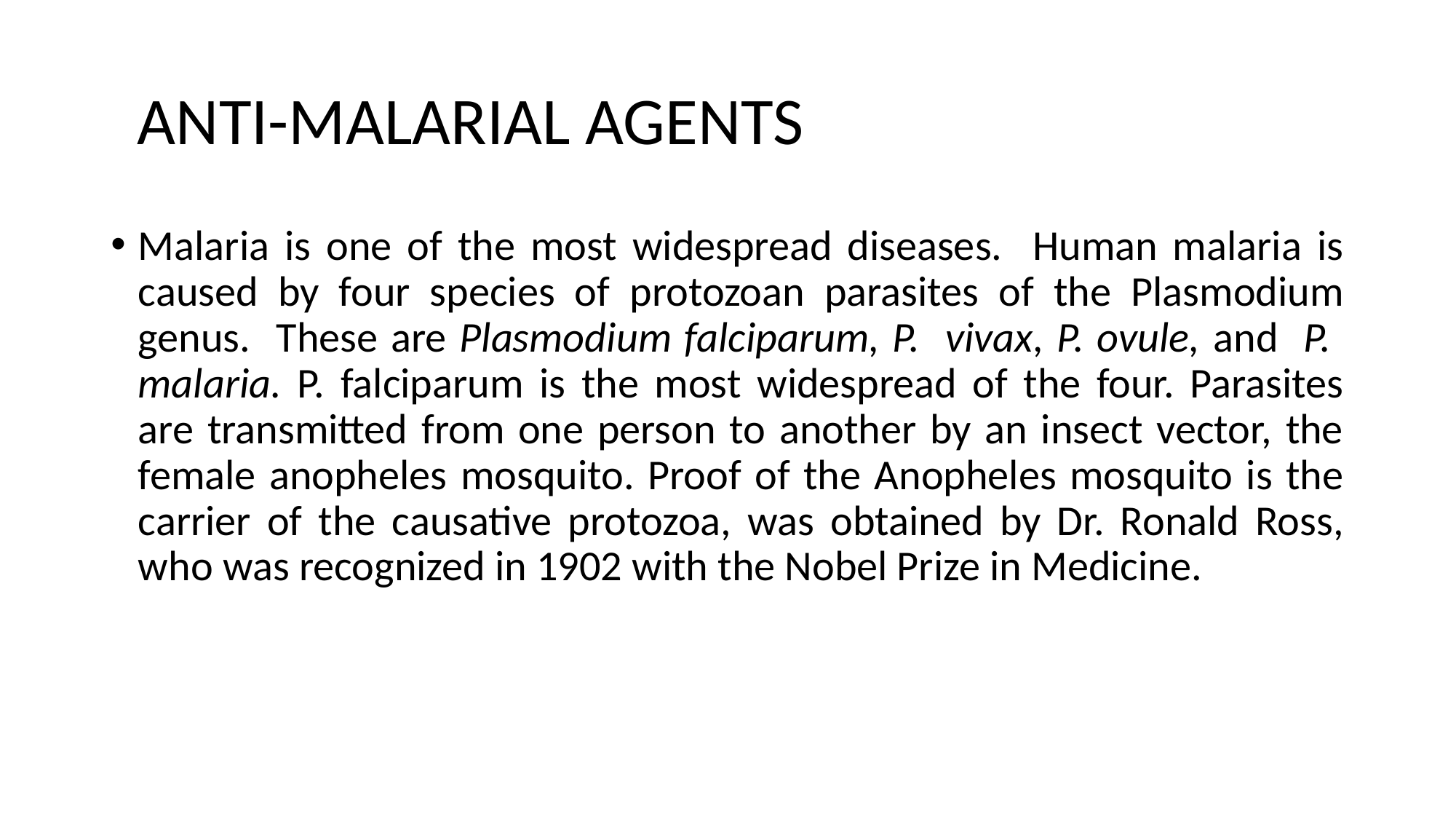

ANTI-MALARIAL AGENTS
Malaria is one of the most widespread diseases.  Human malaria is caused by four species of protozoan parasites of the Plasmodium genus.  These are Plasmodium falciparum, P.  vivax, P. ovule, and  P.  malaria. P. falciparum is the most widespread of the four. Parasites are transmitted from one person to another by an insect vector, the female anopheles mosquito. Proof of the Anopheles mosquito is the carrier of the causative protozoa, was obtained by Dr. Ronald Ross, who was recognized in 1902 with the Nobel Prize in Medicine.